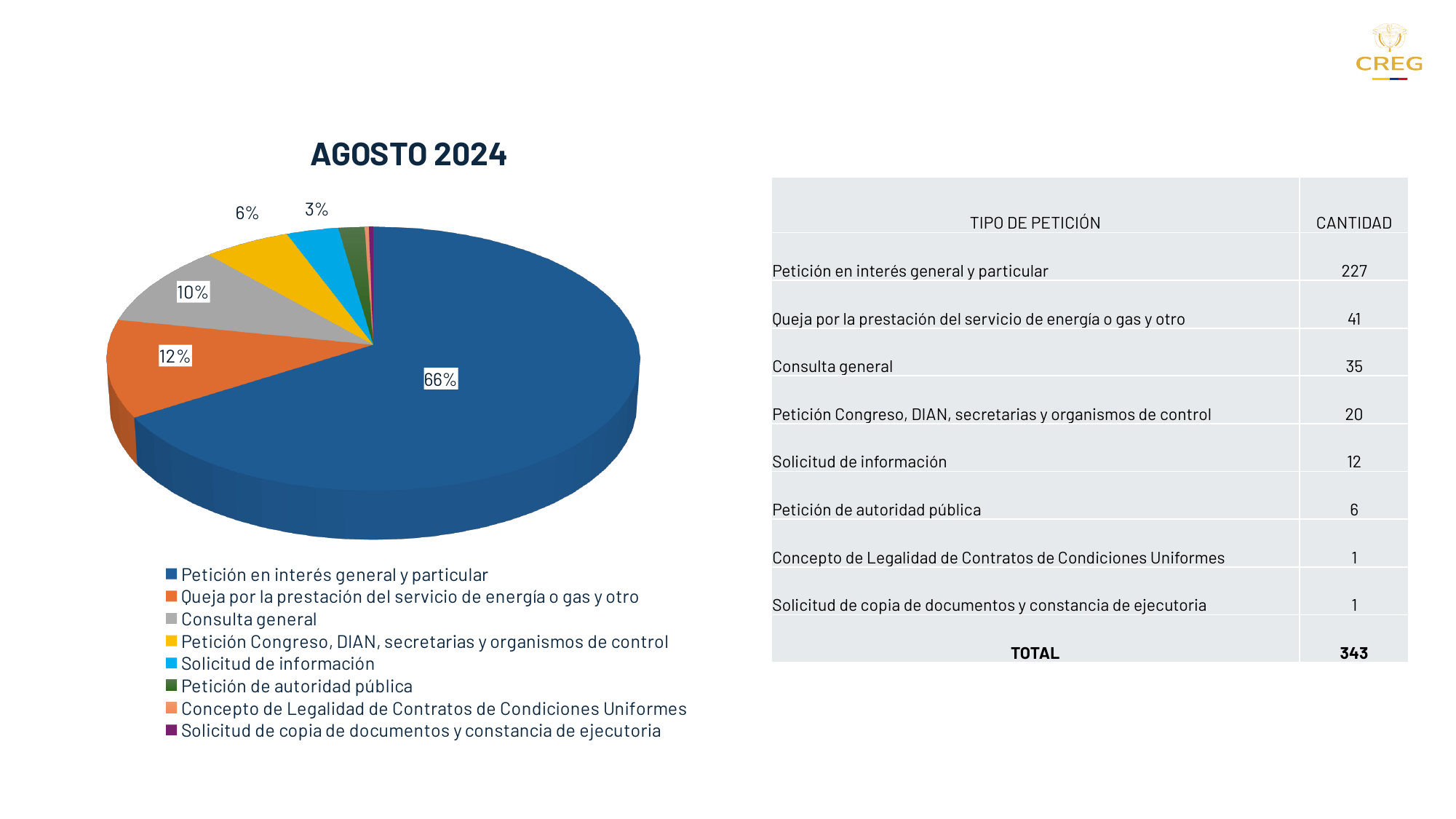

[unsupported chart]

| TIPO DE PETICIÓN | CANTIDAD |
| --- | --- |
| Petición en interés general y particular | 227 |
| Queja por la prestación del servicio de energía o gas y otro | 41 |
| Consulta general | 35 |
| Petición Congreso, DIAN, secretarias y organismos de control | 20 |
| Solicitud de información | 12 |
| Petición de autoridad pública | 6 |
| Concepto de Legalidad de Contratos de Condiciones Uniformes | 1 |
| Solicitud de copia de documentos y constancia de ejecutoria | 1 |
| TOTAL | 343 |